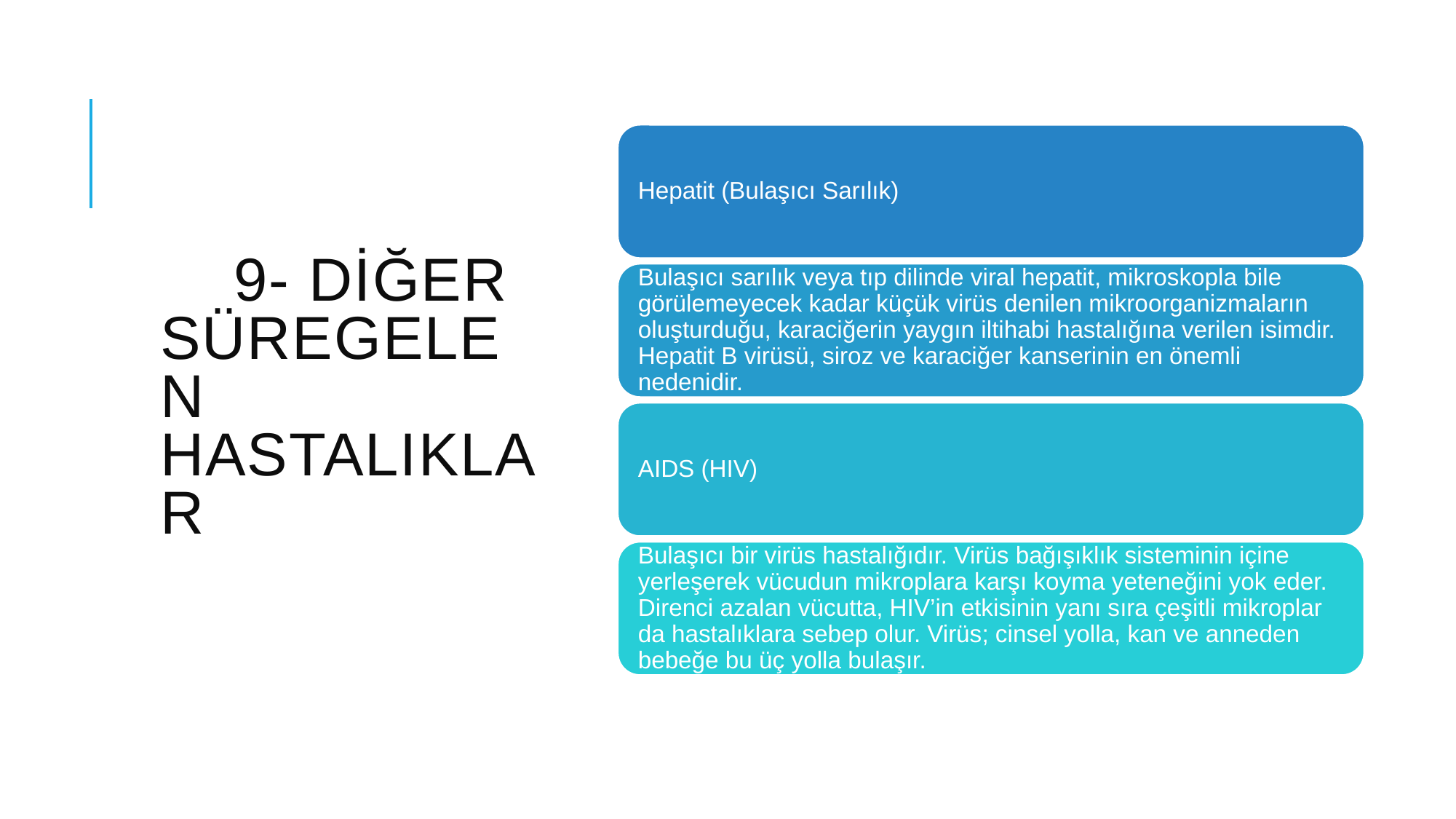

# 9- Diğer Süregelen Hastalıklar
Hepatit (Bulaşıcı Sarılık)
Bulaşıcı sarılık veya tıp dilinde viral hepatit, mikroskopla bile görülemeyecek kadar küçük virüs denilen mikroorganizmaların oluşturduğu, karaciğerin yaygın iltihabi hastalığına verilen isimdir. Hepatit B virüsü, siroz ve karaciğer kanserinin en önemli nedenidir.
AIDS (HIV)
Bulaşıcı bir virüs hastalığıdır. Virüs bağışıklık sisteminin içine yerleşerek vücudun mikroplara karşı koyma yeteneğini yok eder. Direnci azalan vücutta, HIV’in etkisinin yanı sıra çeşitli mikroplar da hastalıklara sebep olur. Virüs; cinsel yolla, kan ve anneden bebeğe bu üç yolla bulaşır.